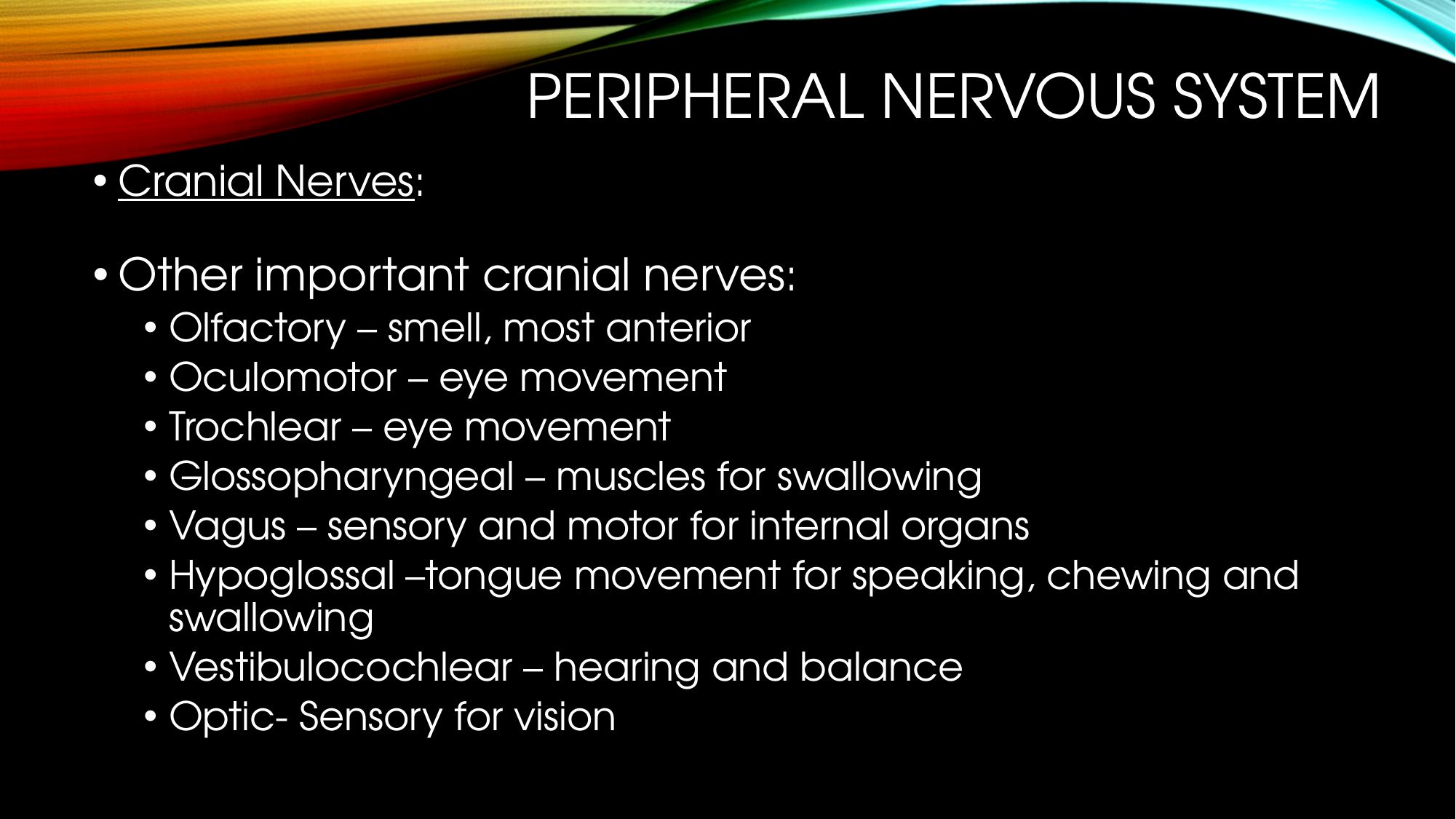

# Peripheral Nervous system
Cranial Nerves:

Other important cranial nerves:
Olfactory – smell, most anterior
Oculomotor – eye movement
Trochlear – eye movement
Glossopharyngeal – muscles for swallowing
Vagus – sensory and motor for internal organs
Hypoglossal –tongue movement for speaking, chewing and swallowing
Vestibulocochlear – hearing and balance
Optic- Sensory for vision